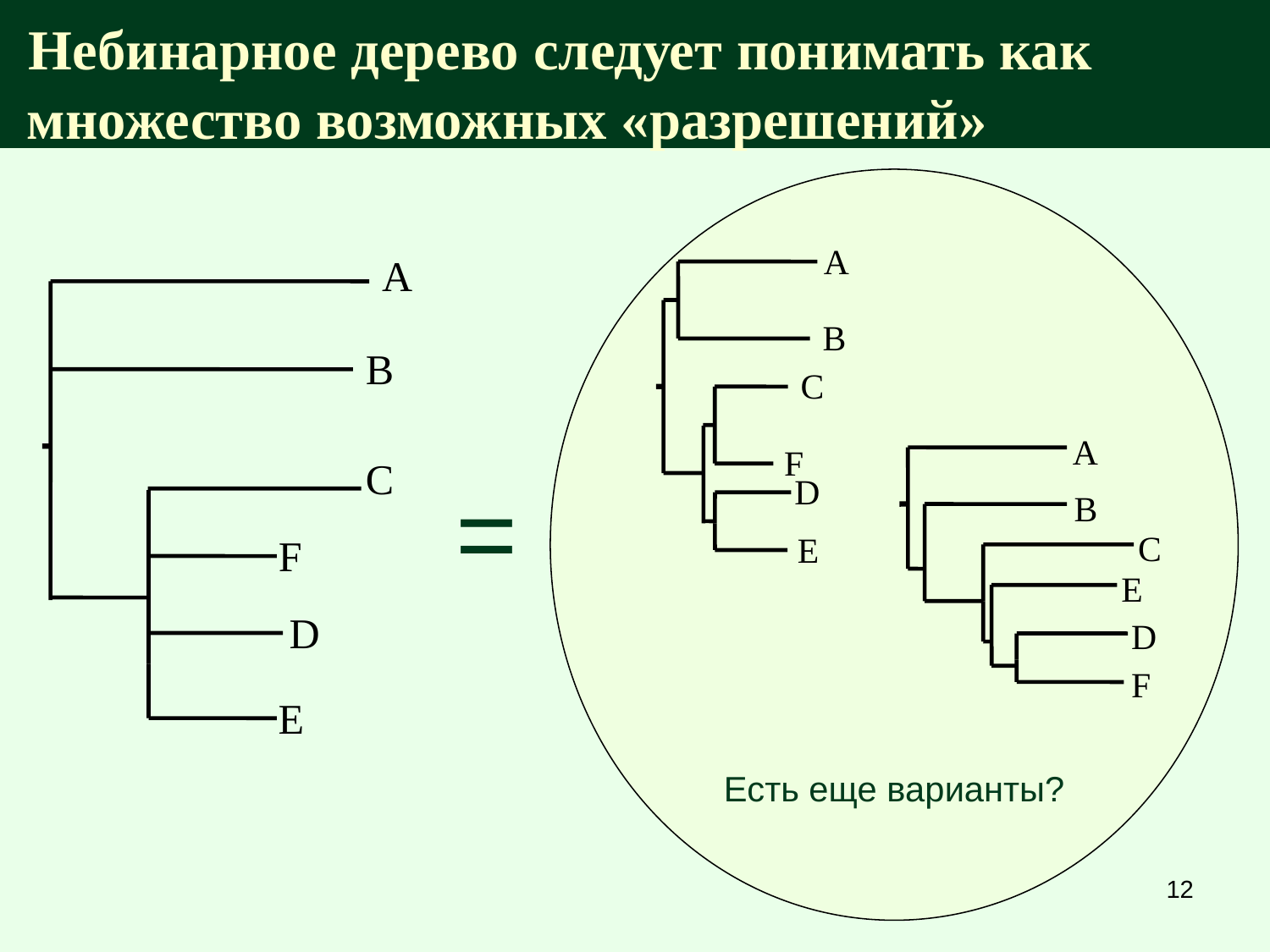

# Небинарное дерево следует понимать как множество возможных «разрешений»

A

B

C

F

D

E

A

B

C

F

D

E

A

B

C

E

D

F

=

Есть еще варианты?
12